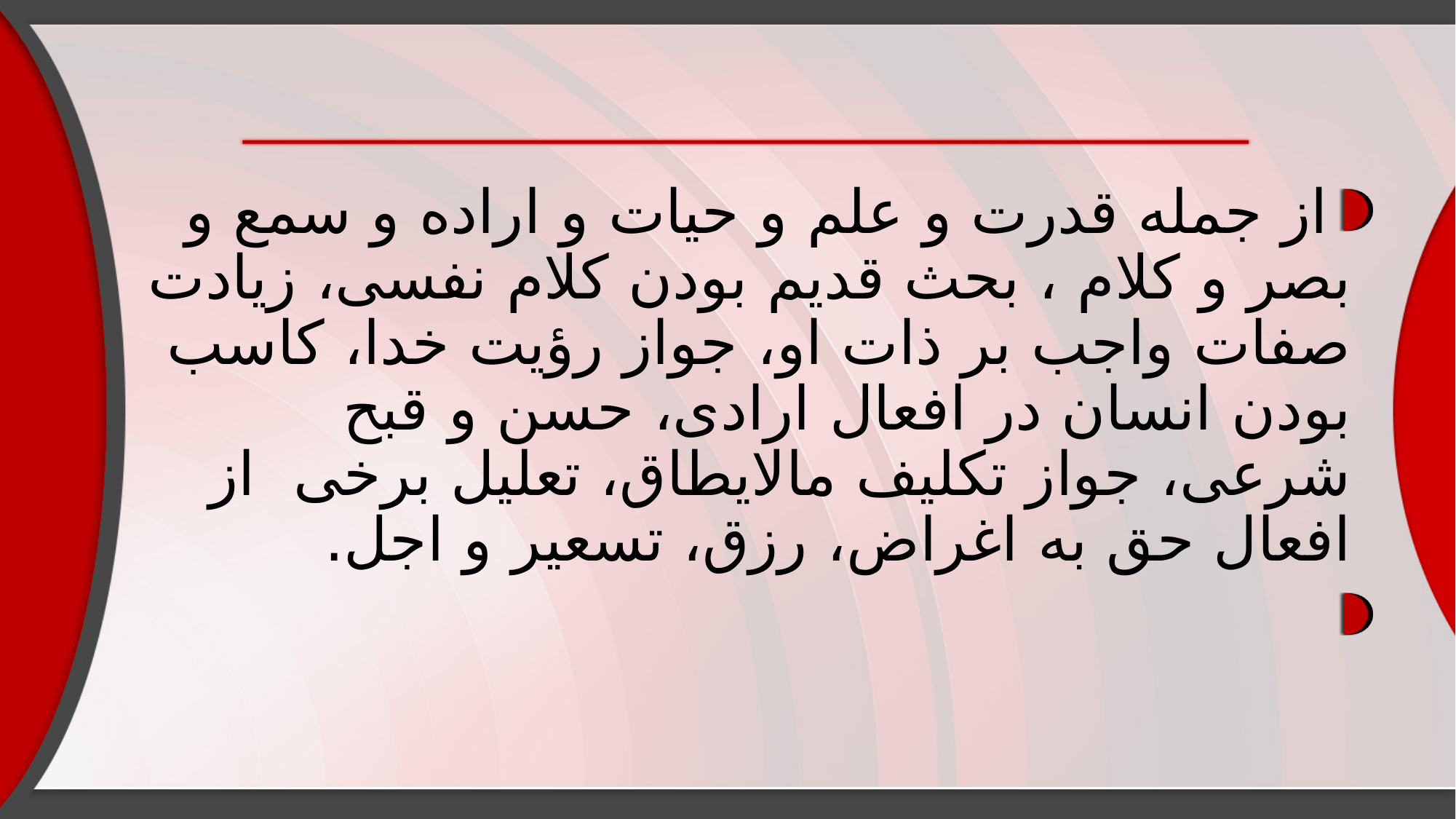

#
از جمله قدرت و علم و حیات و اراده و سمع و بصر و کلام ، بحث قدیم بودن کلام نفسی، زیادت صفات واجب بر ذات او، جواز رؤیت خدا، کاسب بودن انسان در افعال ارادی، حسن و قبح شرعی، جواز تکلیف مالایطاق، تعلیل برخی  از افعال حق به اغراض، رزق، تسعیر و اجل.